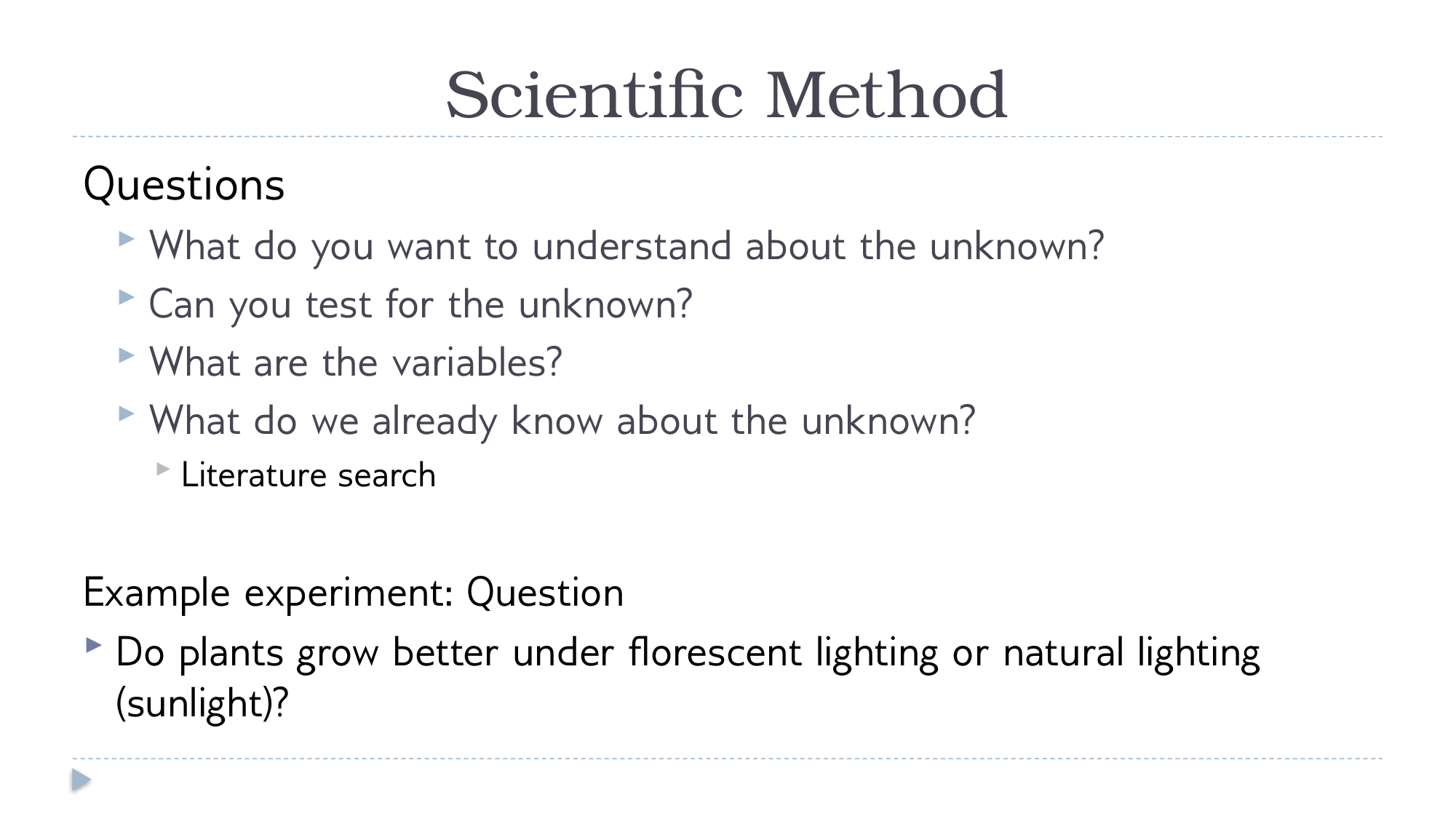

# Scientific Method
Questions
What do you want to understand about the unknown?
Can you test for the unknown?
What are the variables?
What do we already know about the unknown?
Literature search

Example experiment: Question
Do plants grow better under florescent lighting or natural lighting (sunlight)?